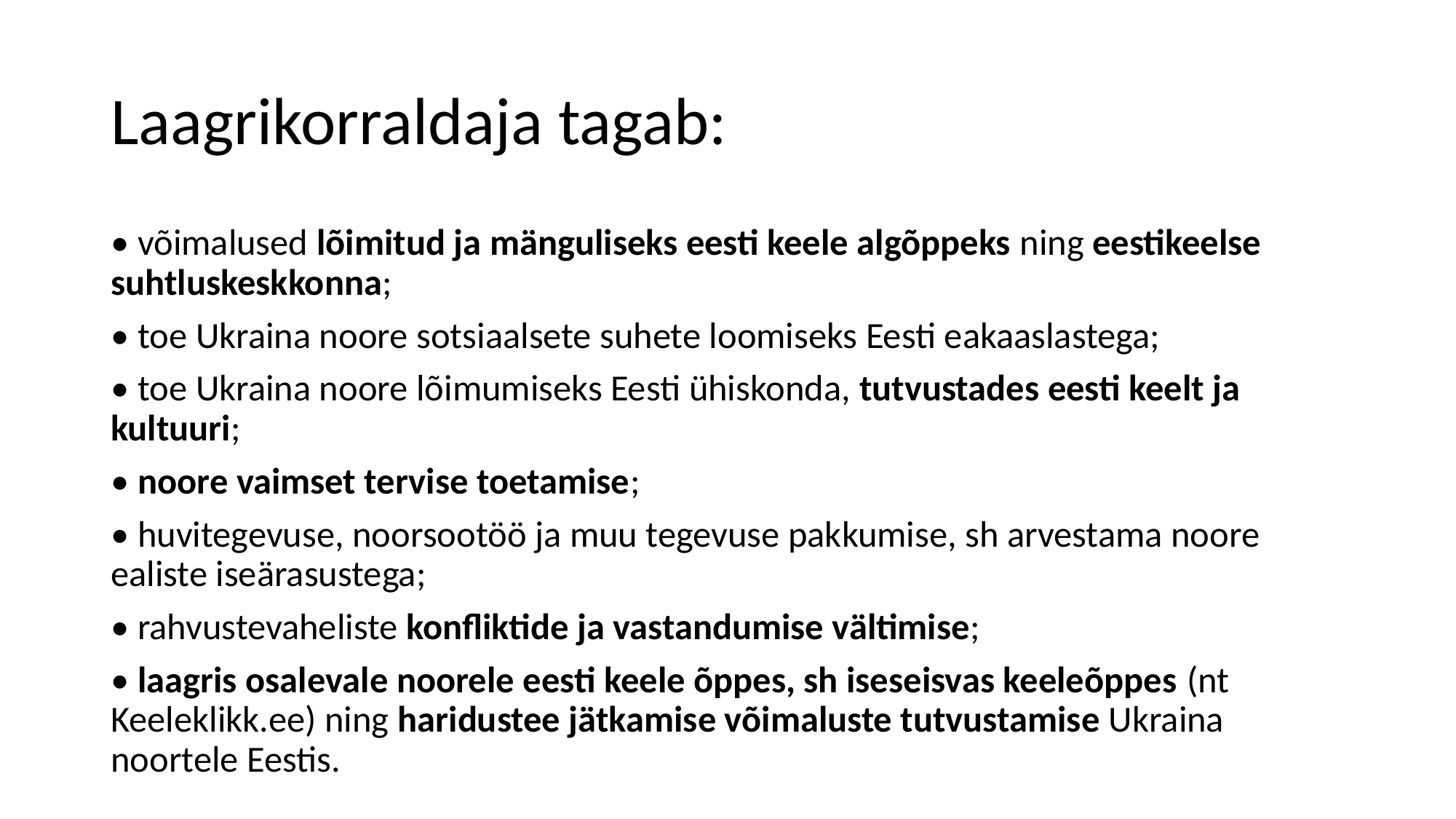

# Laagrikorraldaja tagab:
• võimalused lõimitud ja mänguliseks eesti keele algõppeks ning eestikeelse suhtluskeskkonna;
• toe Ukraina noore sotsiaalsete suhete loomiseks Eesti eakaaslastega;
• toe Ukraina noore lõimumiseks Eesti ühiskonda, tutvustades eesti keelt ja kultuuri;
• noore vaimset tervise toetamise;
• huvitegevuse, noorsootöö ja muu tegevuse pakkumise, sh arvestama noore ealiste iseärasustega;
• rahvustevaheliste konfliktide ja vastandumise vältimise;
• laagris osalevale noorele eesti keele õppes, sh iseseisvas keeleõppes (nt Keeleklikk.ee) ning haridustee jätkamise võimaluste tutvustamise Ukraina noortele Eestis.